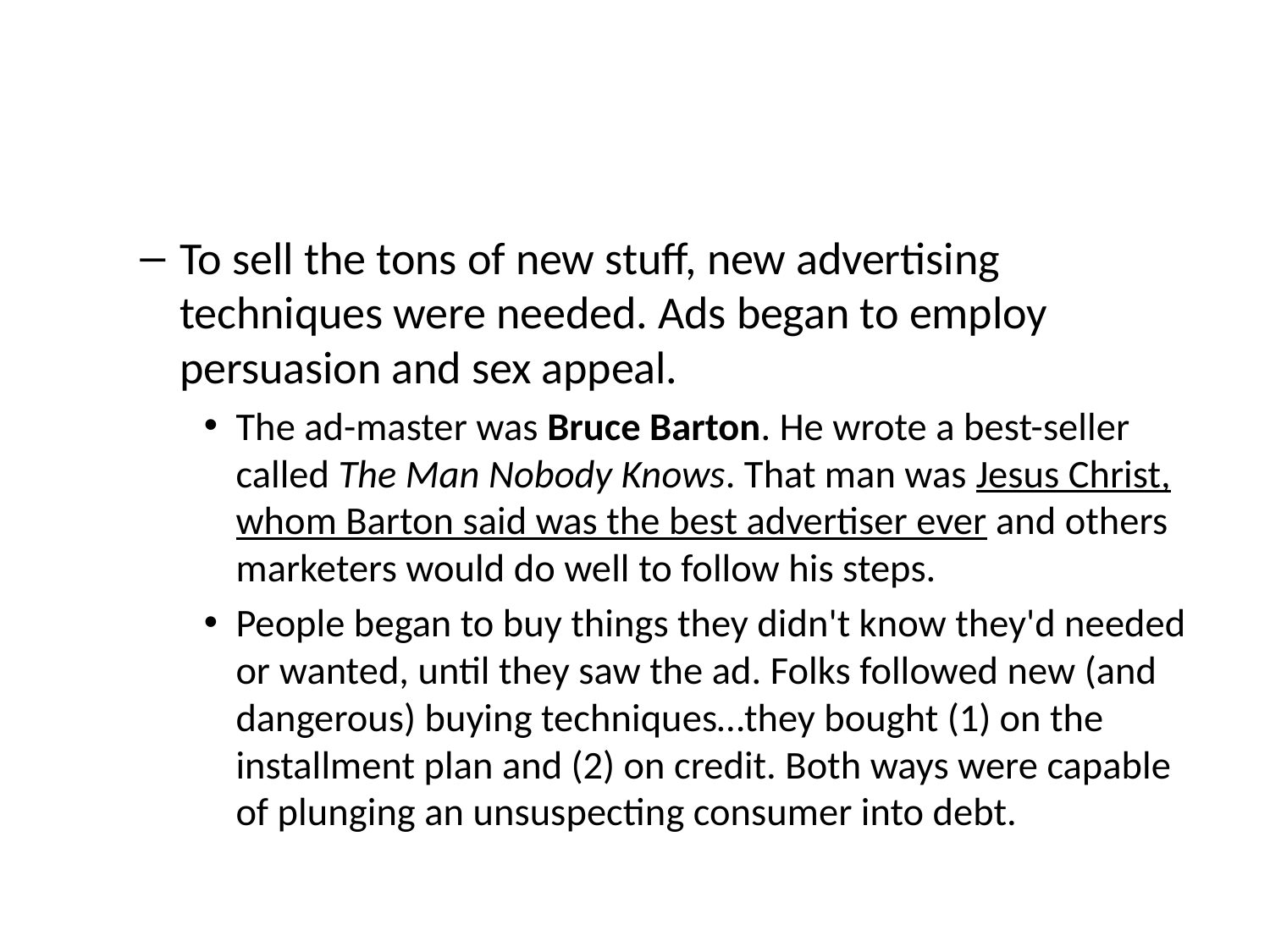

#
To sell the tons of new stuff, new advertising techniques were needed. Ads began to employ persuasion and sex appeal.
The ad-master was Bruce Barton. He wrote a best-seller called The Man Nobody Knows. That man was Jesus Christ, whom Barton said was the best advertiser ever and others marketers would do well to follow his steps.
People began to buy things they didn't know they'd needed or wanted, until they saw the ad. Folks followed new (and dangerous) buying techniques…they bought (1) on the installment plan and (2) on credit. Both ways were capable of plunging an unsuspecting consumer into debt.